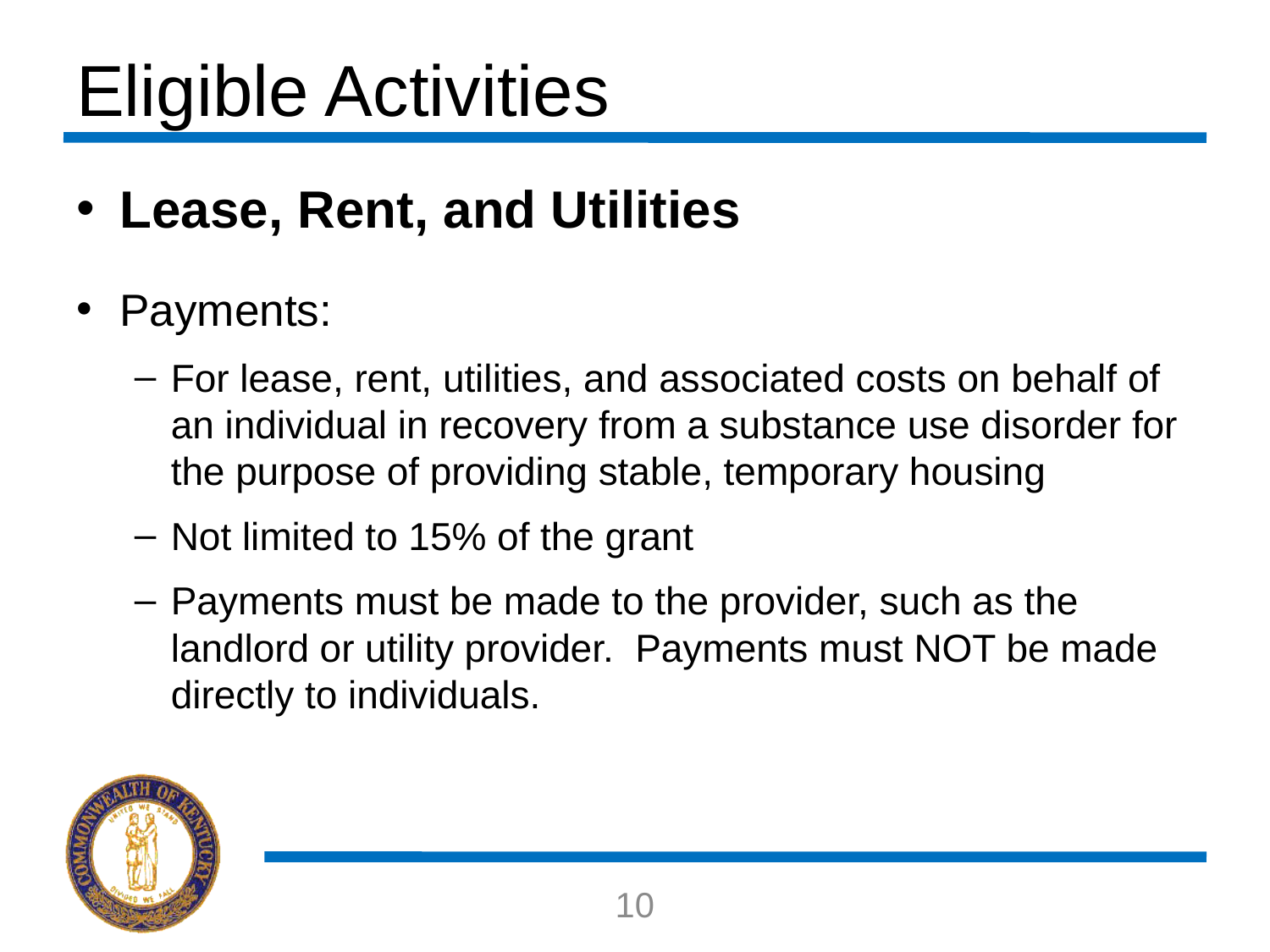

# Eligible Activities
Lease, Rent, and Utilities

Payments:
For lease, rent, utilities, and associated costs on behalf of an individual in recovery from a substance use disorder for the purpose of providing stable, temporary housing
Not limited to 15% of the grant
Payments must be made to the provider, such as the landlord or utility provider.  Payments must NOT be made directly to individuals.

10